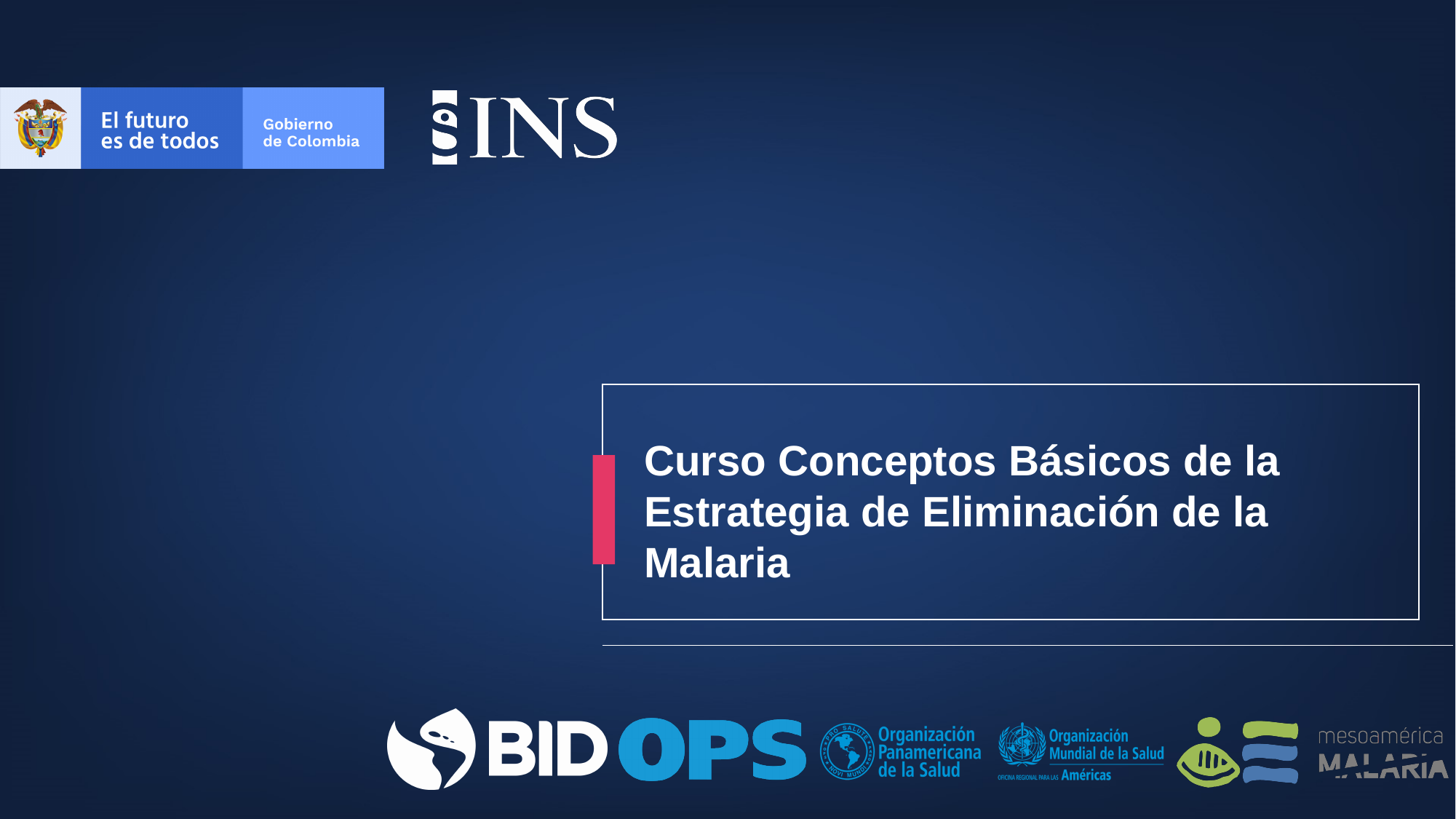

Curso Conceptos Básicos de la Estrategia de Eliminación de la Malaria